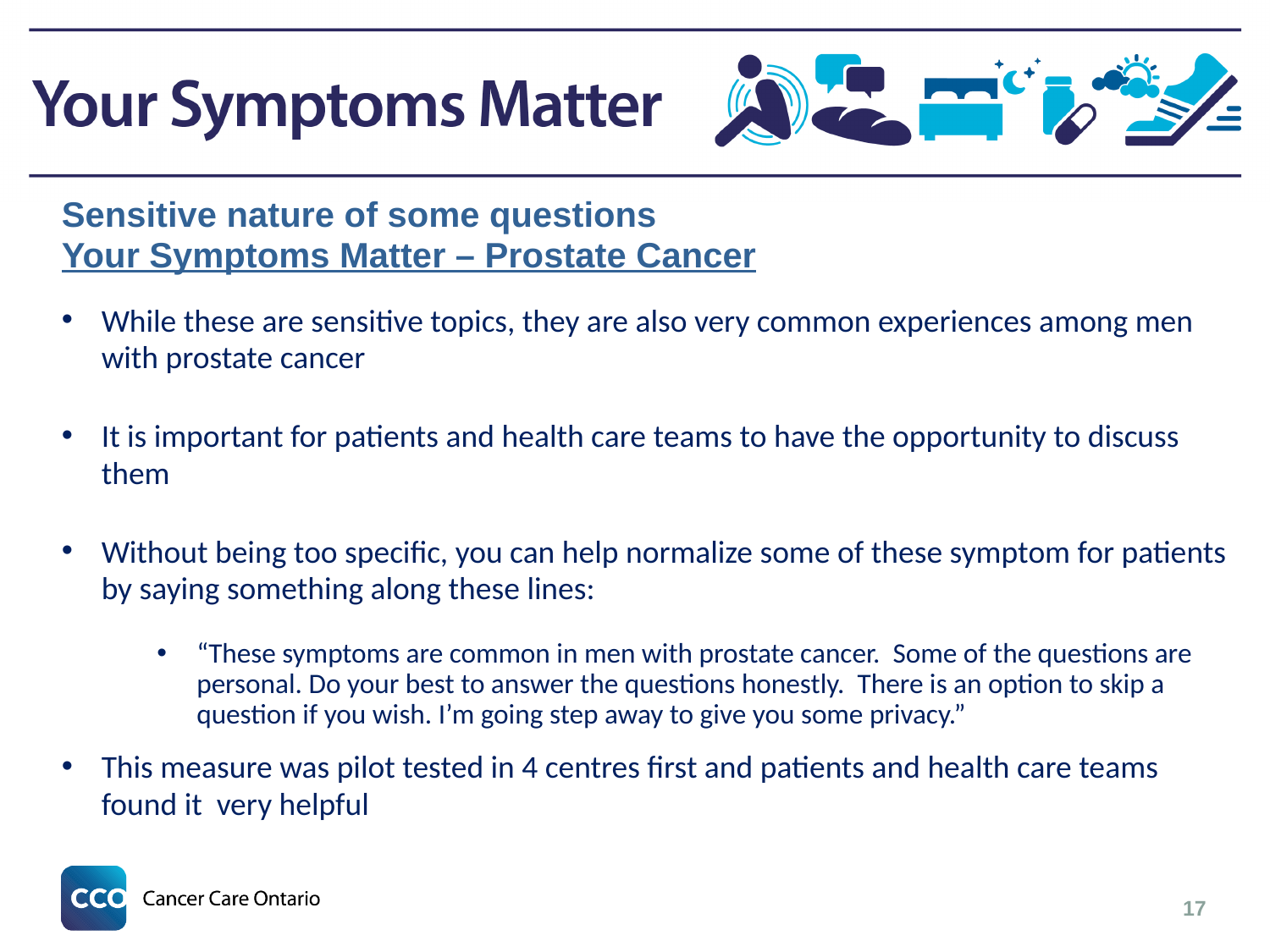

Sensitive nature of some questions
Your Symptoms Matter – Prostate Cancer
While these are sensitive topics, they are also very common experiences among men with prostate cancer
It is important for patients and health care teams to have the opportunity to discuss them
Without being too specific, you can help normalize some of these symptom for patients by saying something along these lines:
“These symptoms are common in men with prostate cancer.  Some of the questions are personal. Do your best to answer the questions honestly.  There is an option to skip a question if you wish. I’m going step away to give you some privacy.”
This measure was pilot tested in 4 centres first and patients and health care teams found it  very helpful

17